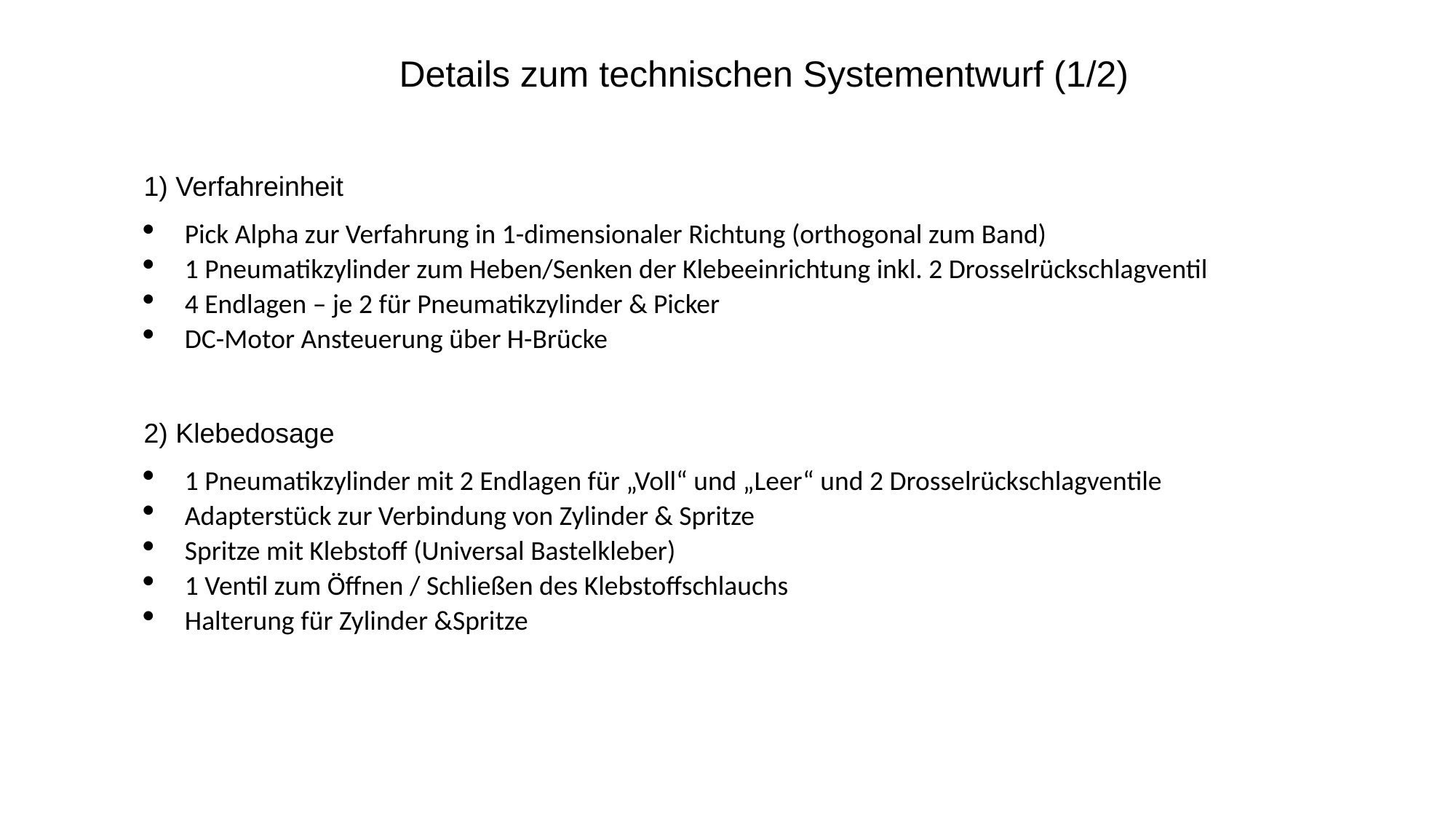

Details zum technischen Systementwurf (1/2)
1) Verfahreinheit
Pick Alpha zur Verfahrung in 1-dimensionaler Richtung (orthogonal zum Band)
1 Pneumatikzylinder zum Heben/Senken der Klebeeinrichtung inkl. 2 Drosselrückschlagventil
4 Endlagen – je 2 für Pneumatikzylinder & Picker
DC-Motor Ansteuerung über H-Brücke

2) Klebedosage
1 Pneumatikzylinder mit 2 Endlagen für „Voll“ und „Leer“ und 2 Drosselrückschlagventile
Adapterstück zur Verbindung von Zylinder & Spritze
Spritze mit Klebstoff (Universal Bastelkleber)
1 Ventil zum Öffnen / Schließen des Klebstoffschlauchs
Halterung für Zylinder &Spritze